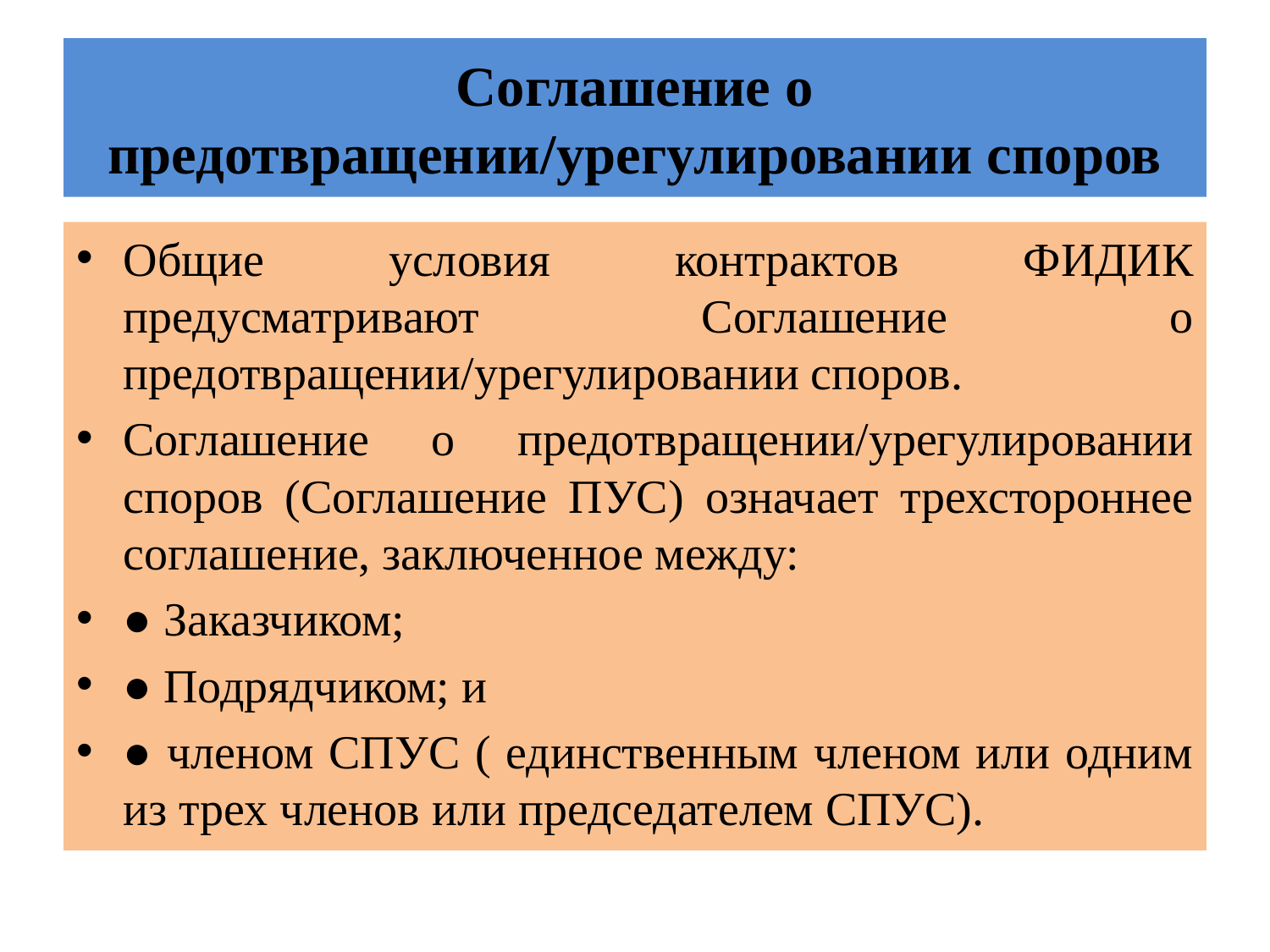

# Соглашение о предотвращении/урегулировании споров
Общие условия контрактов ФИДИК предусматривают Соглашение о предотвращении/урегулировании споров.
Соглашение о предотвращении/урегулировании споров (Соглашение ПУС) означает трехстороннее соглашение, заключенное между:
● Заказчиком;
● Подрядчиком; и
● членом СПУС ( единственным членом или одним из трех членов или председателем СПУС).